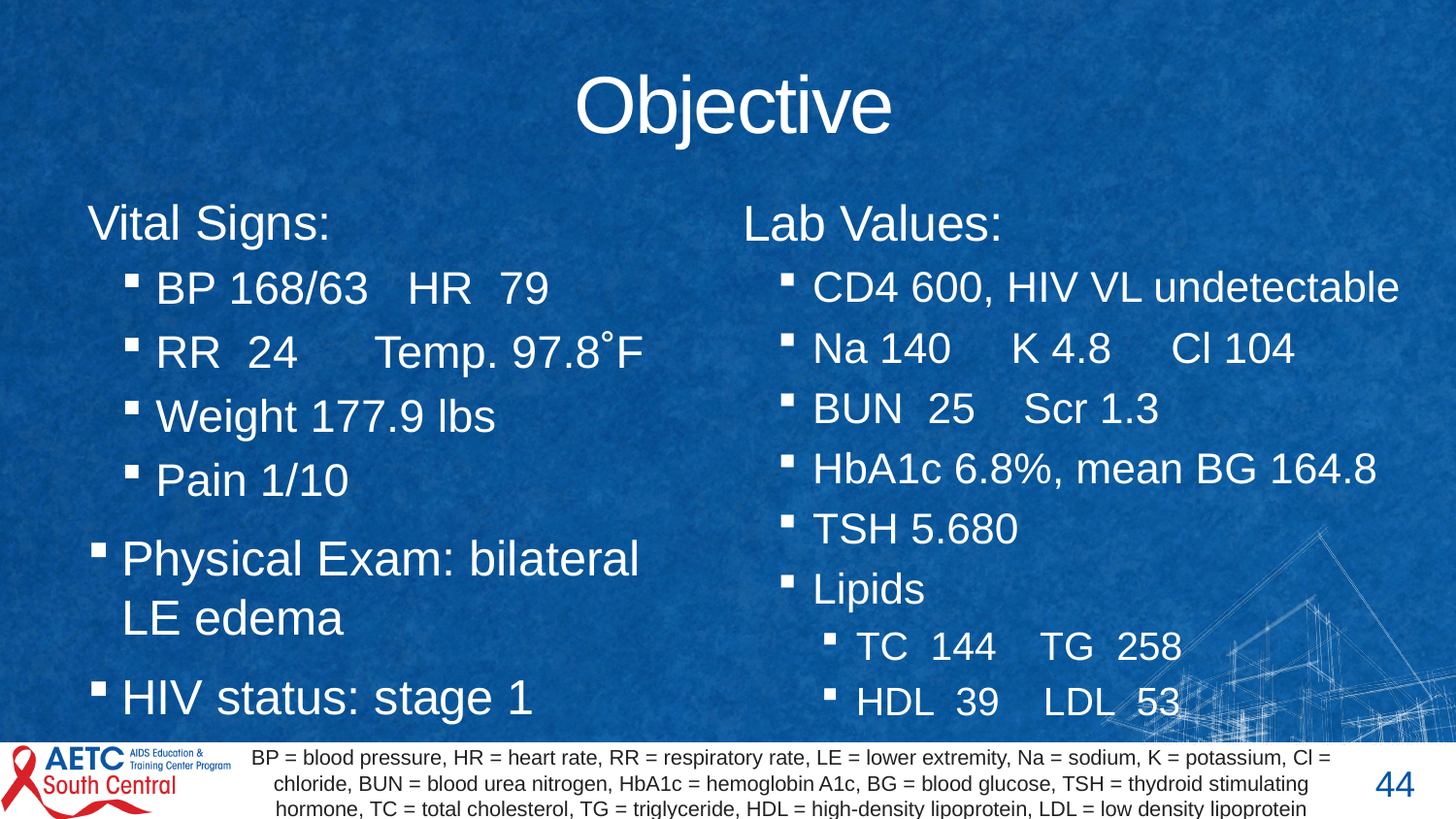

# Objective
Vital Signs:
BP 168/63   HR  79
RR  24      Temp. 97.8˚F
Weight 177.9 lbs
Pain 1/10
Physical Exam: bilateral LE edema
HIV status: stage 1
Lab Values:
CD4 600, HIV VL undetectable
Na 140     K 4.8     Cl 104
BUN  25    Scr 1.3
HbA1c 6.8%, mean BG 164.8
TSH 5.680
Lipids
TC  144    TG  258
HDL  39    LDL  53
BP = blood pressure, HR = heart rate, RR = respiratory rate, LE = lower extremity, Na = sodium, K = potassium, Cl = chloride, BUN = blood urea nitrogen, HbA1c = hemoglobin A1c, BG = blood glucose, TSH = thydroid stimulating hormone, TC = total cholesterol, TG = triglyceride, HDL = high-density lipoprotein, LDL = low density lipoprotein